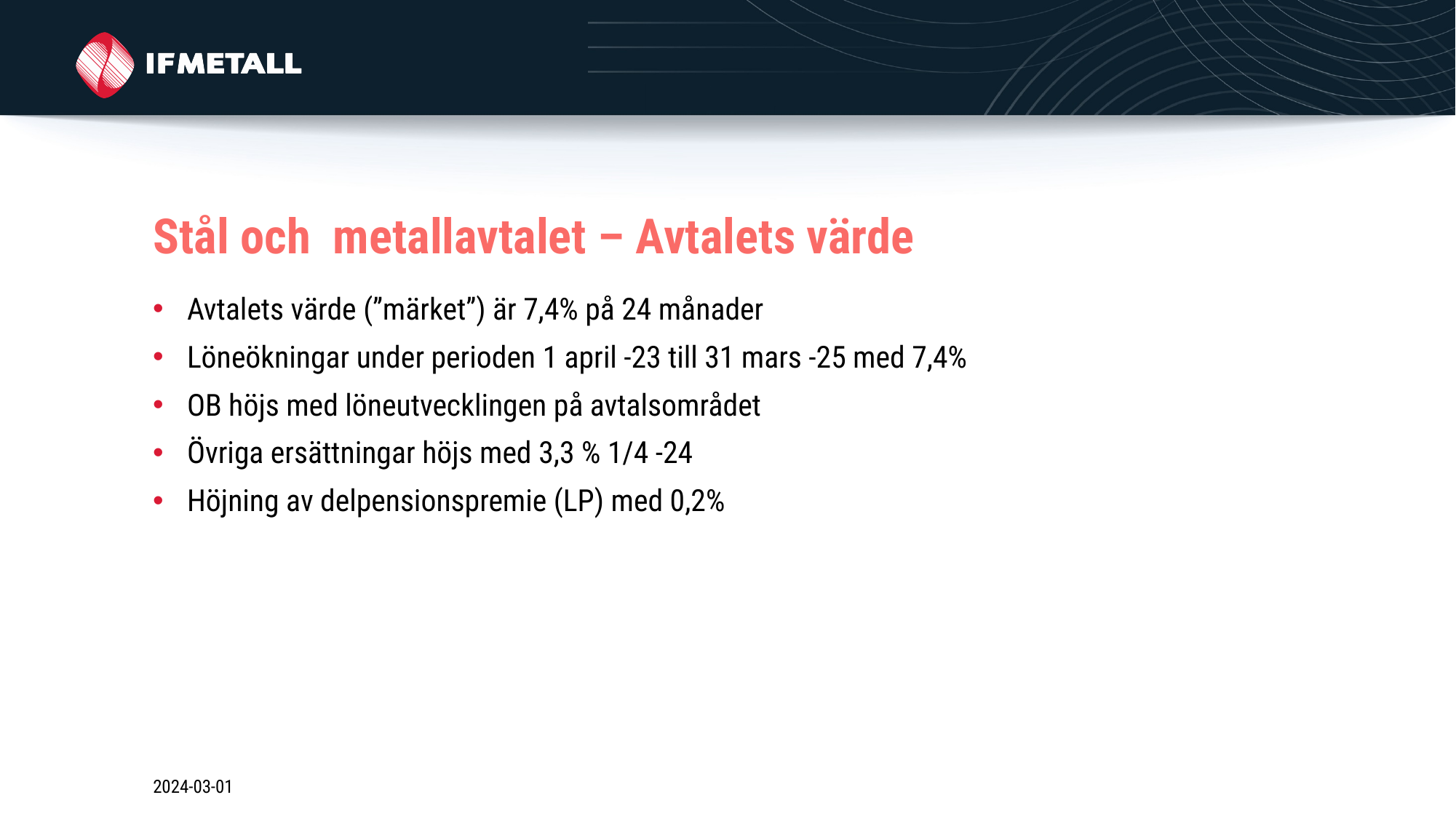

# Stål och  metallavtalet – Avtalets värde
Avtalets värde (”märket”) är 7,4% på 24 månader
Löneökningar under perioden 1 april -23 till 31 mars -25 med 7,4%
OB höjs med löneutvecklingen på avtalsområdet
Övriga ersättningar höjs med 3,3 % 1/4 -24
Höjning av delpensionspremie (LP) med 0,2%

2024-03-01